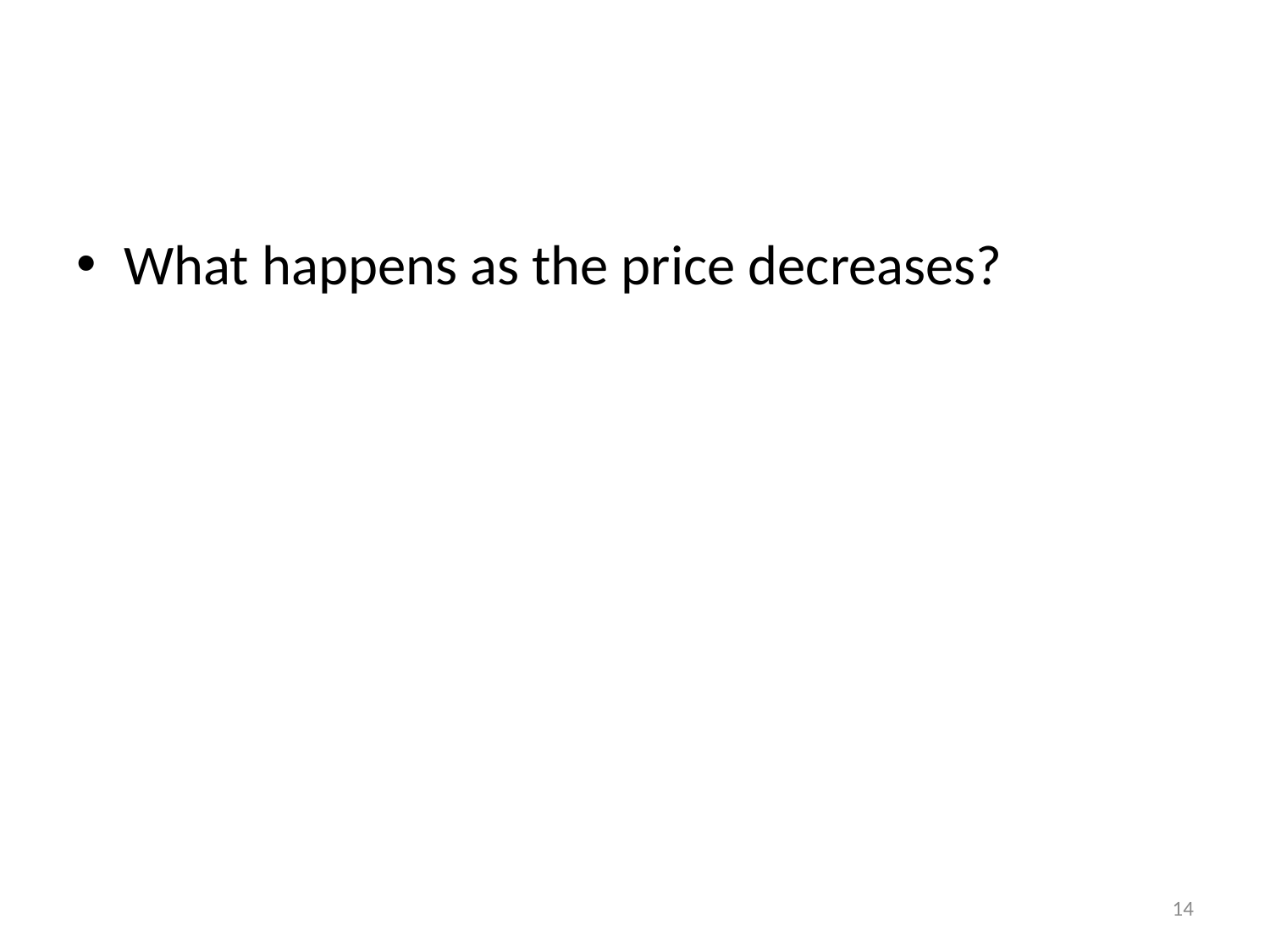

#
What happens as the price decreases?
14